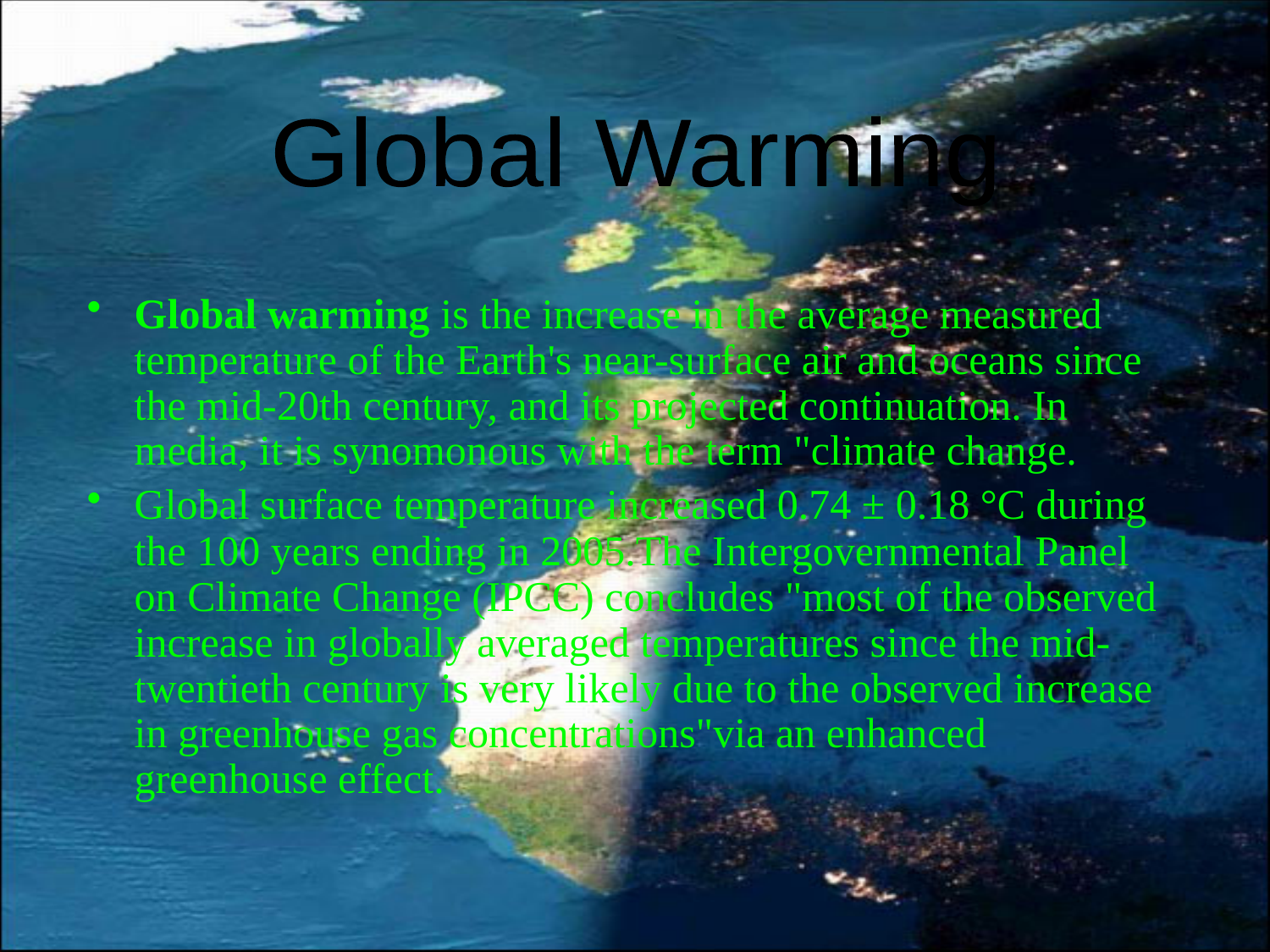

Global Warming
Global warming is the increase in the average measured temperature of the Earth's near-surface air and oceans since the mid-20th century, and its projected continuation. In media, it is synomonous with the term "climate change.
Global surface temperature increased 0.74 ± 0.18 °C during the 100 years ending in 2005.The Intergovernmental Panel on Climate Change (IPCC) concludes "most of the observed increase in globally averaged temperatures since the mid-twentieth century is very likely due to the observed increase in greenhouse gas concentrations"via an enhanced greenhouse effect.